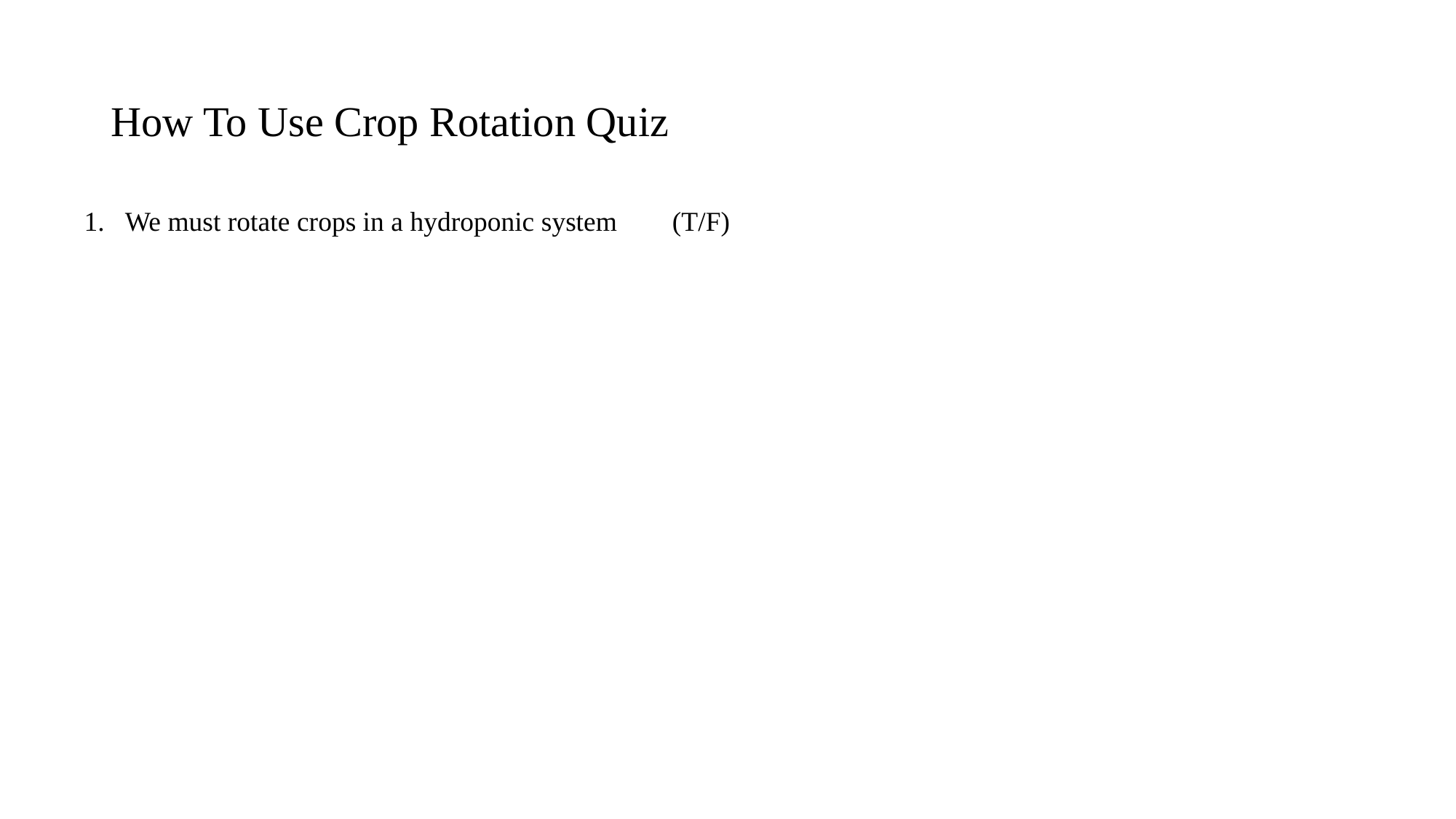

# How To Use Crop Rotation Quiz
We must rotate crops in a hydroponic system        (T/F)